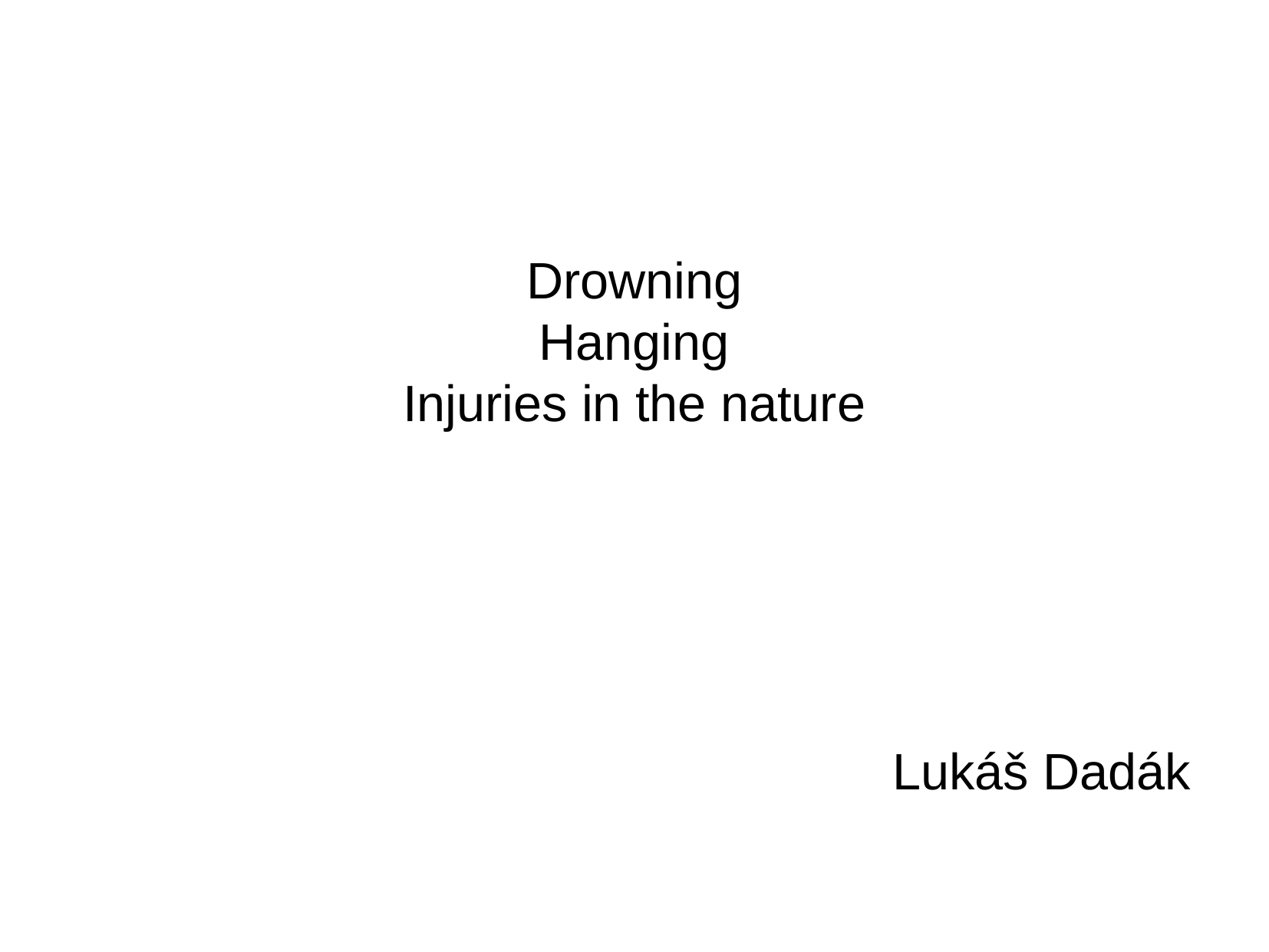

Drowning
Hanging
Injuries in the nature

Lukáš Dadák